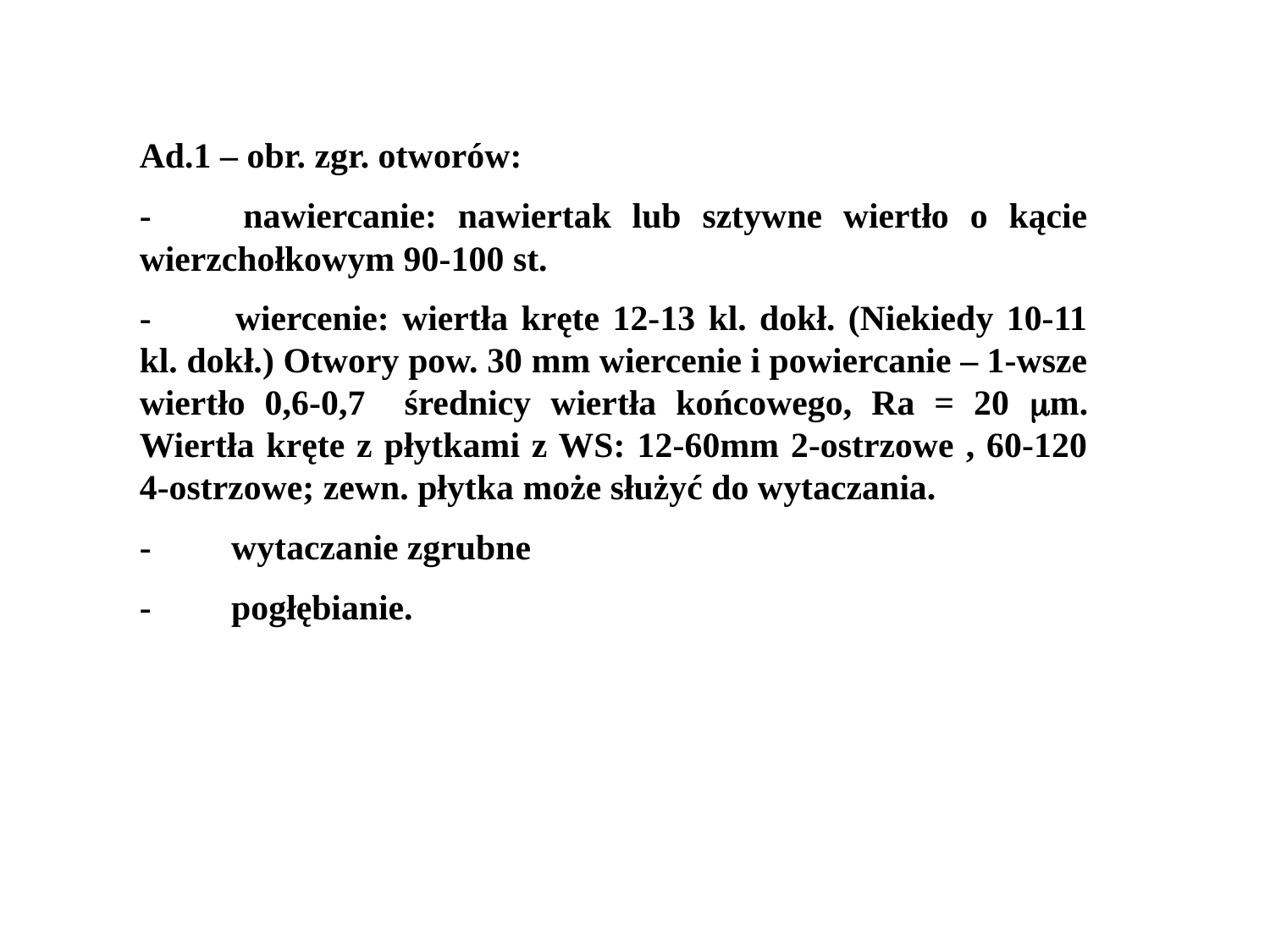

Ad.1 – obr. zgr. otworów:
-         nawiercanie: nawiertak lub sztywne wiertło o kącie wierzchołkowym 90-100 st.
-         wiercenie: wiertła kręte 12-13 kl. dokł. (Niekiedy 10-11 kl. dokł.) Otwory pow. 30 mm wiercenie i powiercanie – 1-wsze wiertło 0,6-0,7  średnicy wiertła końcowego, Ra = 20 μm. Wiertła kręte z płytkami z WS: 12-60mm 2-ostrzowe , 60-120 4-ostrzowe; zewn. płytka może służyć do wytaczania.
-         wytaczanie zgrubne
-         pogłębianie.